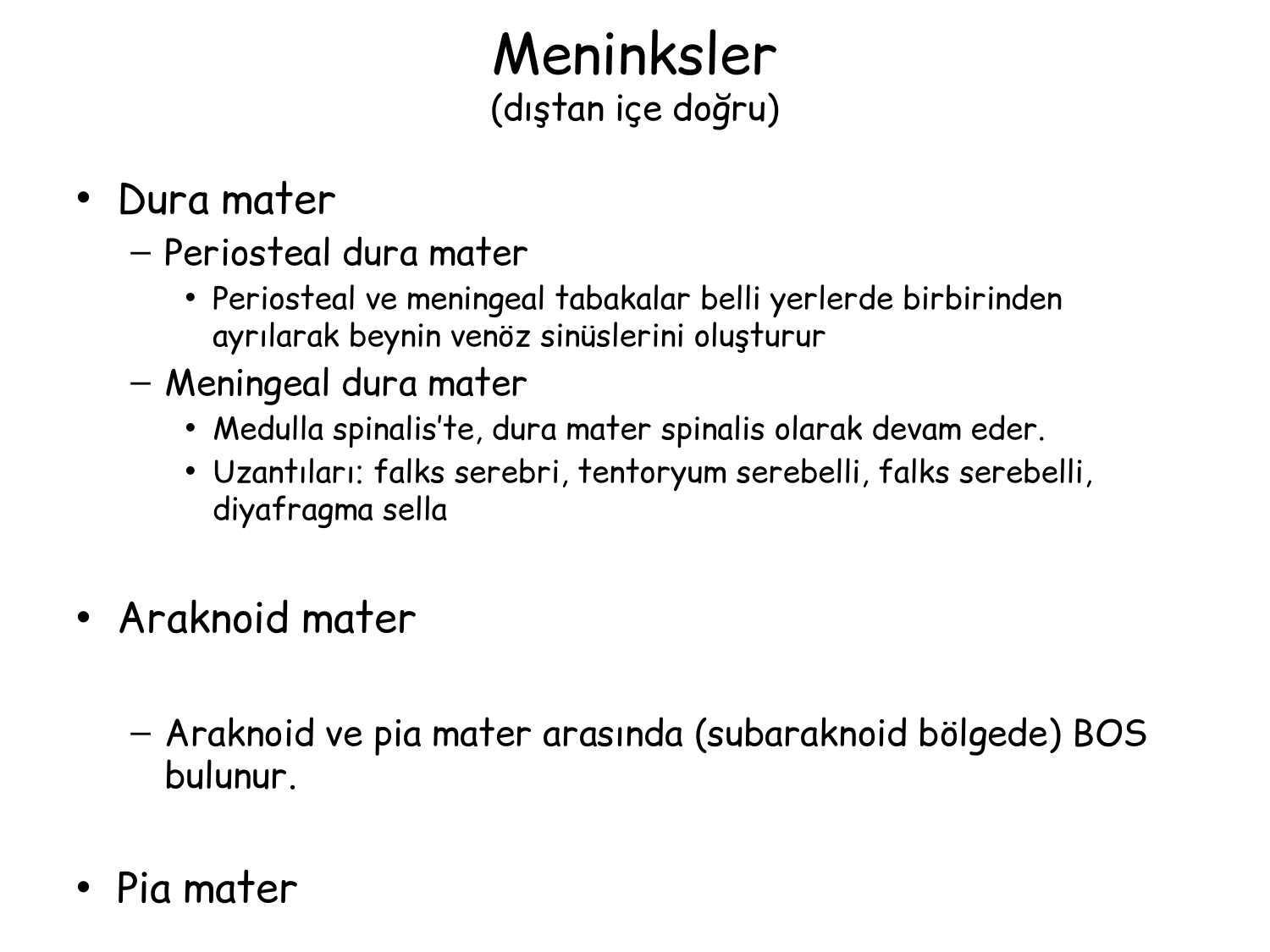

# Meninksler (dıştan içe doğru)
Dura mater
Periosteal dura mater
Periosteal ve meningeal tabakalar belli yerlerde birbirinden ayrılarak beynin venöz sinüslerini oluşturur
Meningeal dura mater
Medulla spinalis’te, dura mater spinalis olarak devam eder.
Uzantıları: falks serebri, tentoryum serebelli, falks serebelli, diyafragma sella

Araknoid mater

Araknoid ve pia mater arasında (subaraknoid bölgede) BOS bulunur.

Pia mater